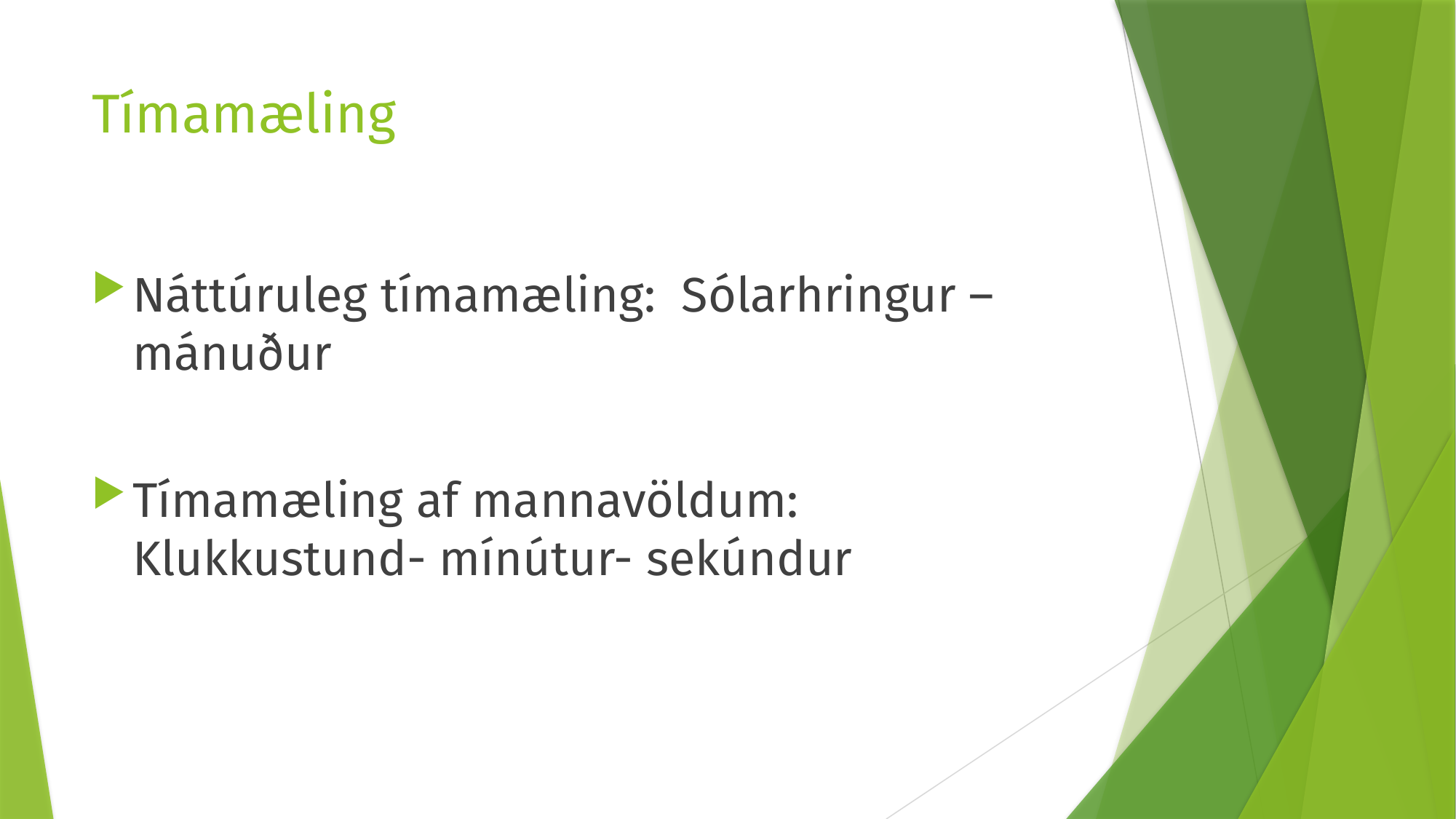

# Tímamæling
Náttúruleg tímamæling:  Sólarhringur – mánuður

Tímamæling af mannavöldum: Klukkustund- mínútur- sekúndur